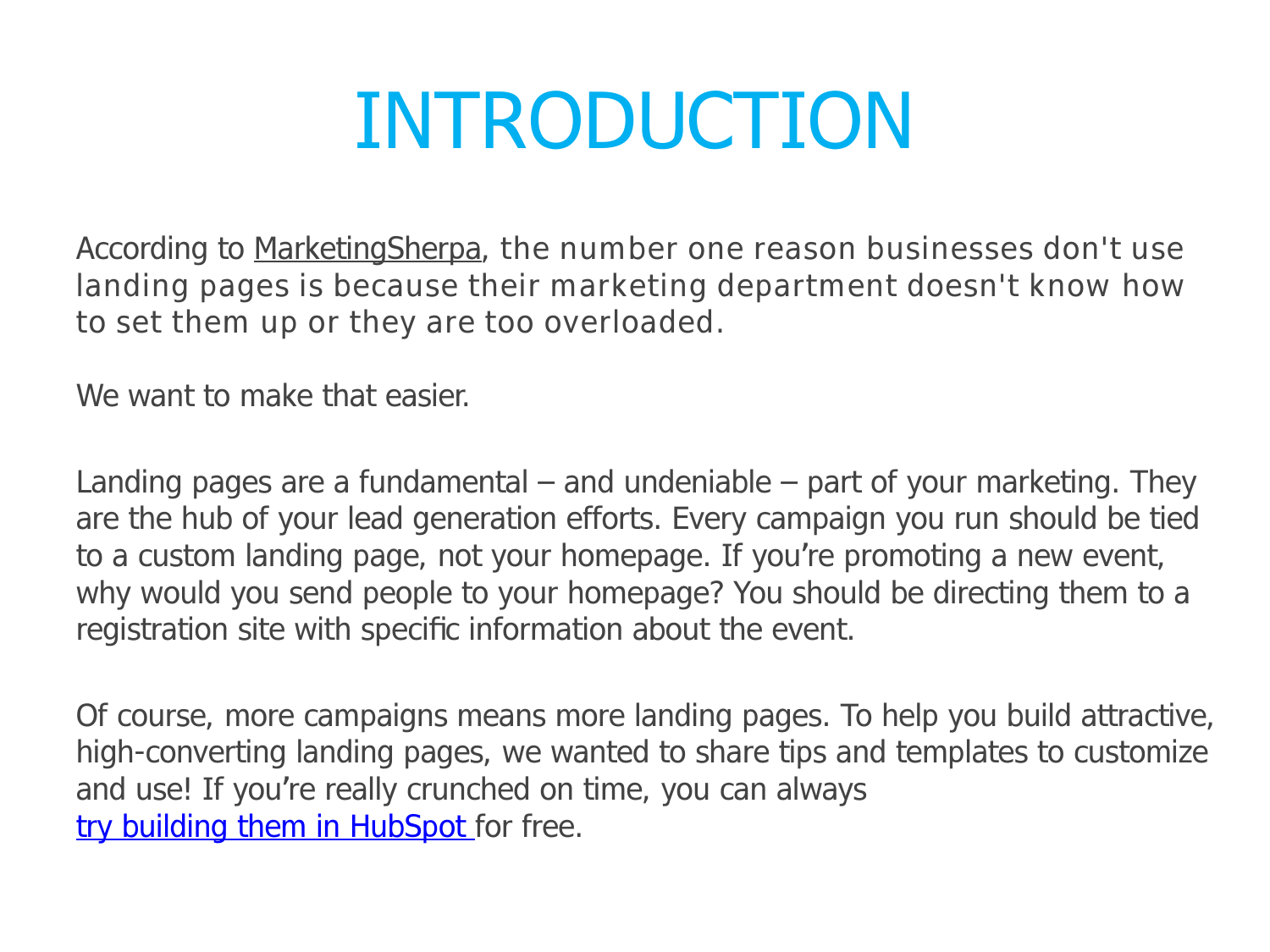

# INTRODUCTION
According to MarketingSherpa, the number one reason businesses don't use landing pages is because their marketing department doesn't know how to set them up or they are too overloaded.
We want to make that easier.

Landing pages are a fundamental – and undeniable – part of your marketing. They are the hub of your lead generation efforts. Every campaign you run should be tied to a custom landing page, not your homepage. If you’re promoting a new event, why would you send people to your homepage? You should be directing them to a registration site with specific information about the event.

Of course, more campaigns means more landing pages. To help you build attractive, high-converting landing pages, we wanted to share tips and templates to customize and use! If you’re really crunched on time, you can always try building them in HubSpot for free.